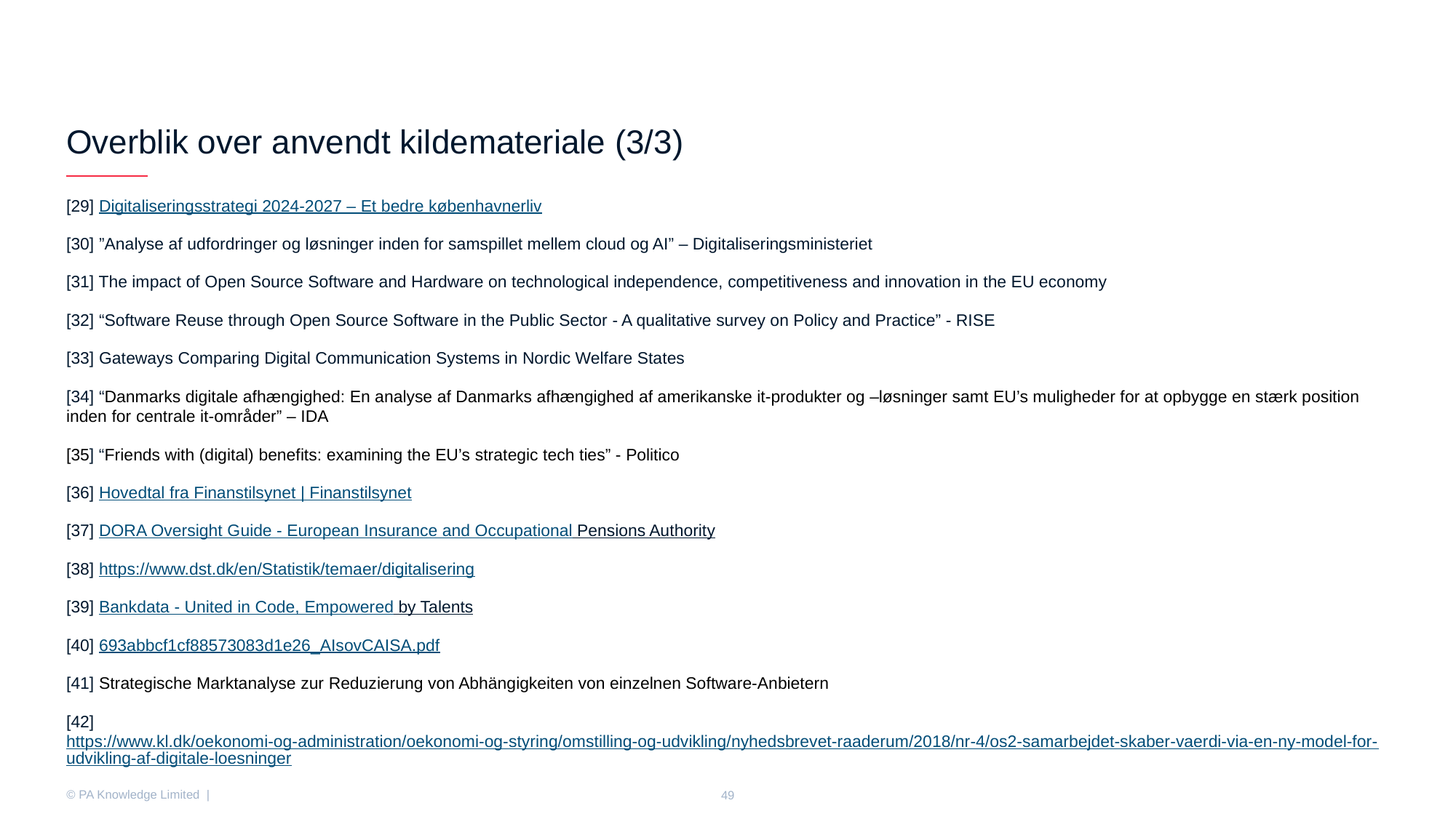

# Overblik over anvendt kildemateriale (3/3)
[29] Digitaliseringsstrategi 2024-2027 – Et bedre københavnerliv
[30] ”Analyse af udfordringer og løsninger inden for samspillet mellem cloud og AI” – Digitaliseringsministeriet
[31] The impact of Open Source Software and Hardware on technological independence, competitiveness and innovation in the EU economy
[32] “Software Reuse through Open Source Software in the Public Sector - A qualitative survey on Policy and Practice” - RISE
[33] Gateways Comparing Digital Communication Systems in Nordic Welfare States
[34] “Danmarks digitale afhængighed: En analyse af Danmarks afhængighed af amerikanske it-produkter og –løsninger samt EU’s muligheder for at opbygge en stærk position inden for centrale it-områder” – IDA
[35] “Friends with (digital) benefits: examining the EU’s strategic tech ties” - Politico
[36] Hovedtal fra Finanstilsynet | Finanstilsynet
[37] DORA Oversight Guide - European Insurance and Occupational Pensions Authority
[38] https://www.dst.dk/en/Statistik/temaer/digitalisering
[39] Bankdata - United in Code, Empowered by Talents
[40] 693abbcf1cf88573083d1e26_AIsovCAISA.pdf
[41] Strategische Marktanalyse zur Reduzierung von Abhängigkeiten von einzelnen Software-Anbietern
[42] https://www.kl.dk/oekonomi-og-administration/oekonomi-og-styring/omstilling-og-udvikling/nyhedsbrevet-raaderum/2018/nr-4/os2-samarbejdet-skaber-vaerdi-via-en-ny-model-for-udvikling-af-digitale-loesninger